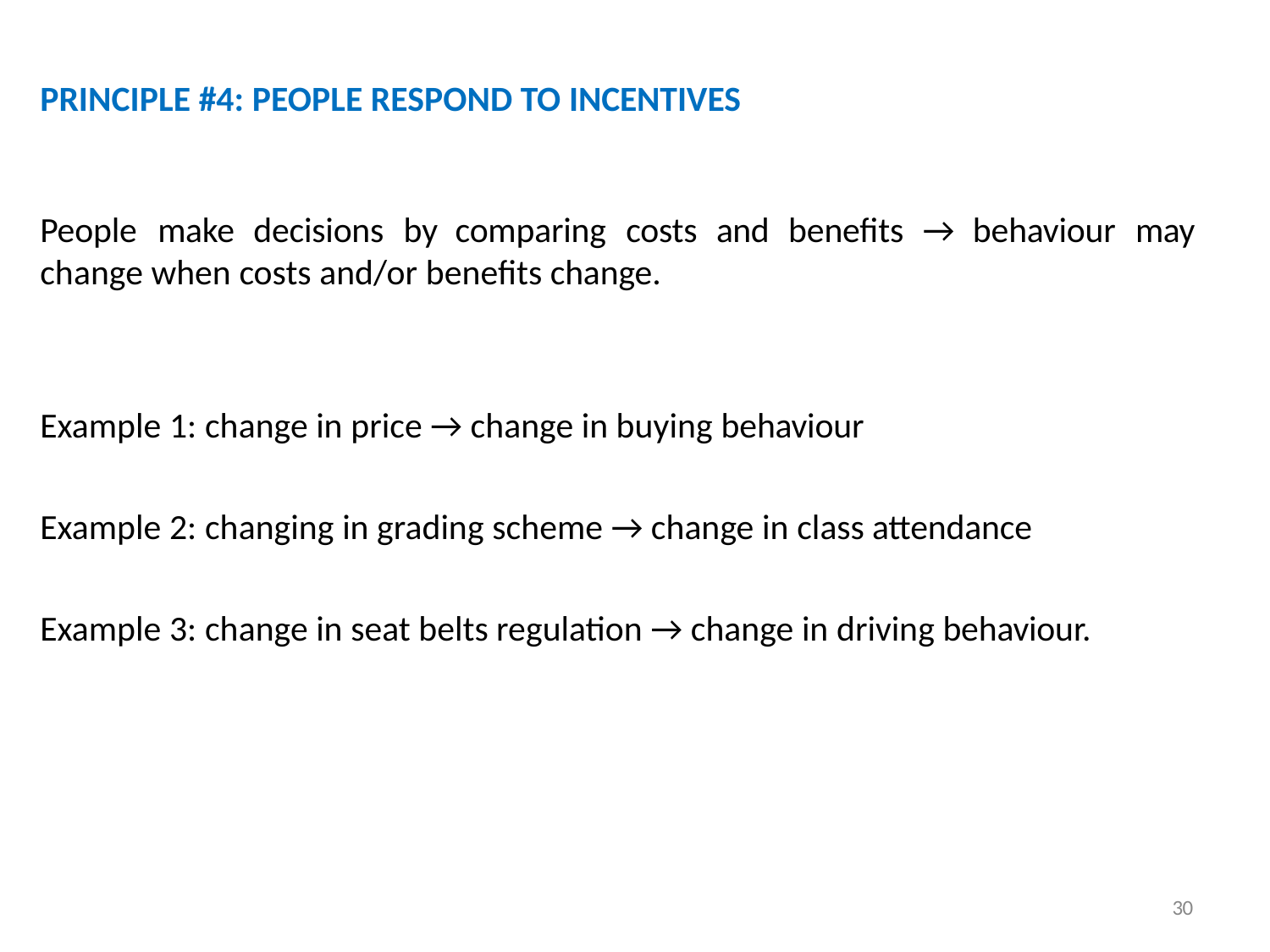

PRINCIPLE #4: PEOPLE RESPOND TO INCENTIVES

People	make	decisions	by  comparing	costs	and	benefits	→	behaviour	may
change when costs and/or benefits change.
Example 1: change in price → change in buying behaviour
Example 2: changing in grading scheme → change in class attendance Example 3: change in seat belts regulation → change in driving behaviour.
30